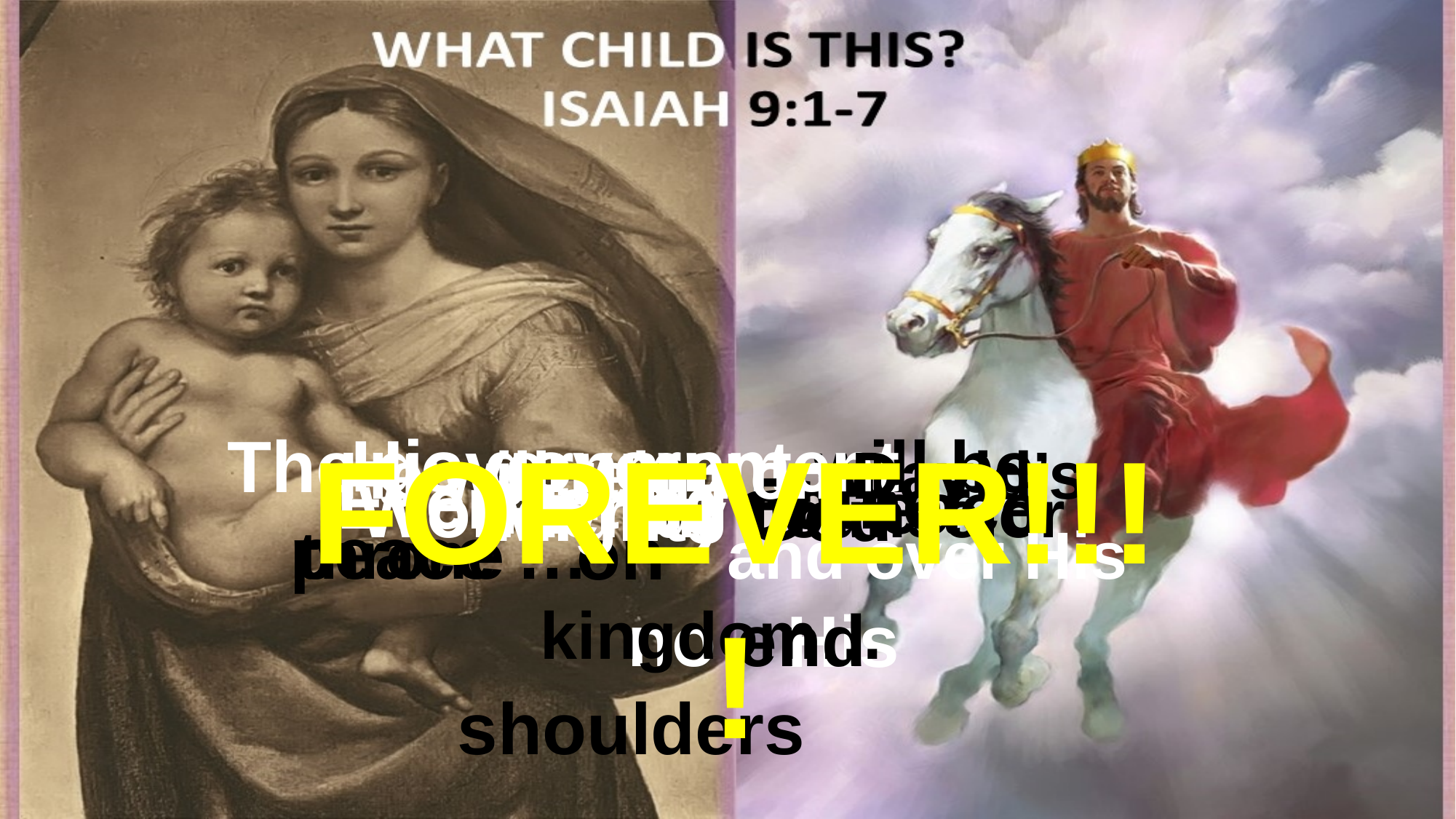

FOREVER!!!!
His government … peace …               			  no end
The government will be on
                     His shoulders
He will reign on David’s throne            and over His kingdom…
Everlasting Father
Prince of Peace
Wonderful Counselor
Mighty God